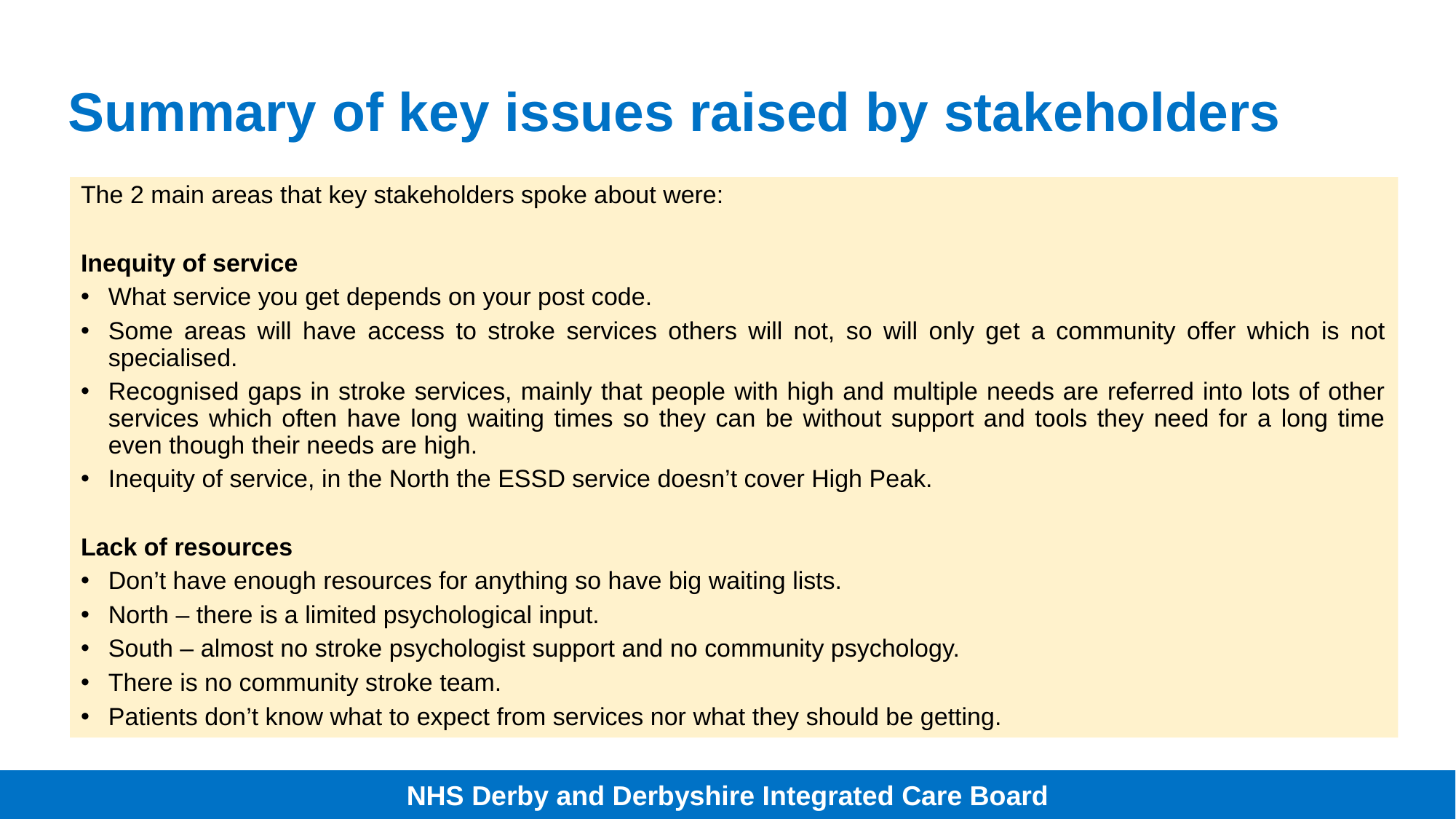

# Summary of key issues raised by stakeholders
The 2 main areas that key stakeholders spoke about were:

Inequity of service
What service you get depends on your post code.
Some areas will have access to stroke services others will not, so will only get a community offer which is not specialised.
Recognised gaps in stroke services, mainly that people with high and multiple needs are referred into lots of other services which often have long waiting times so they can be without support and tools they need for a long time even though their needs are high.
Inequity of service, in the North the ESSD service doesn’t cover High Peak.

Lack of resources
Don’t have enough resources for anything so have big waiting lists.
North – there is a limited psychological input.
South – almost no stroke psychologist support and no community psychology.
There is no community stroke team.
Patients don’t know what to expect from services nor what they should be getting.
NHS Derby and Derbyshire Integrated Care Board
NHS Derby and Derbyshire Integrated Care Board